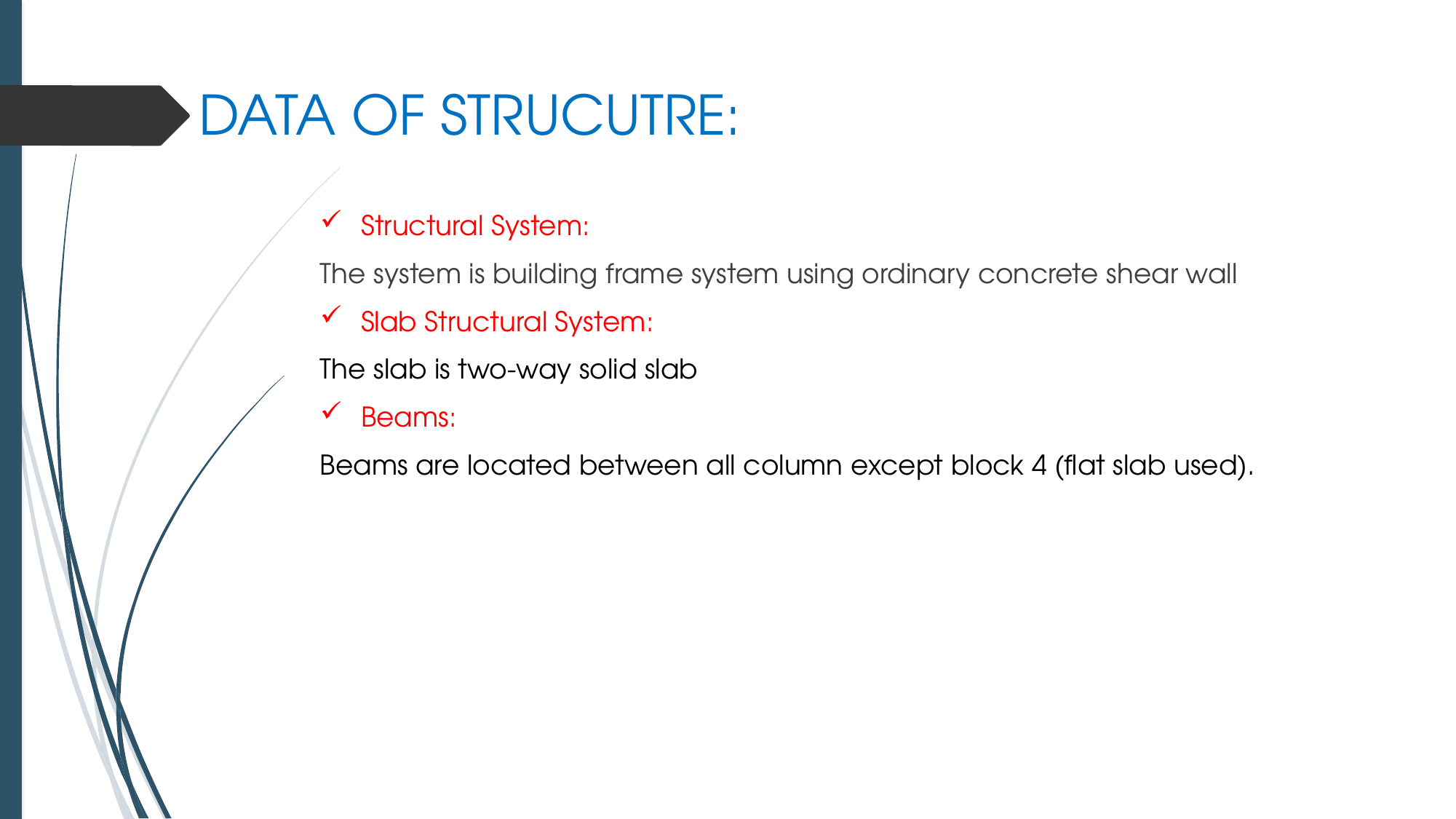

# DATA OF STRUCUTRE:
Structural System:
The system is building frame system using ordinary concrete shear wall
Slab Structural System:
The slab is two-way solid slab
Beams:
Beams are located between all column except block 4 (flat slab used).